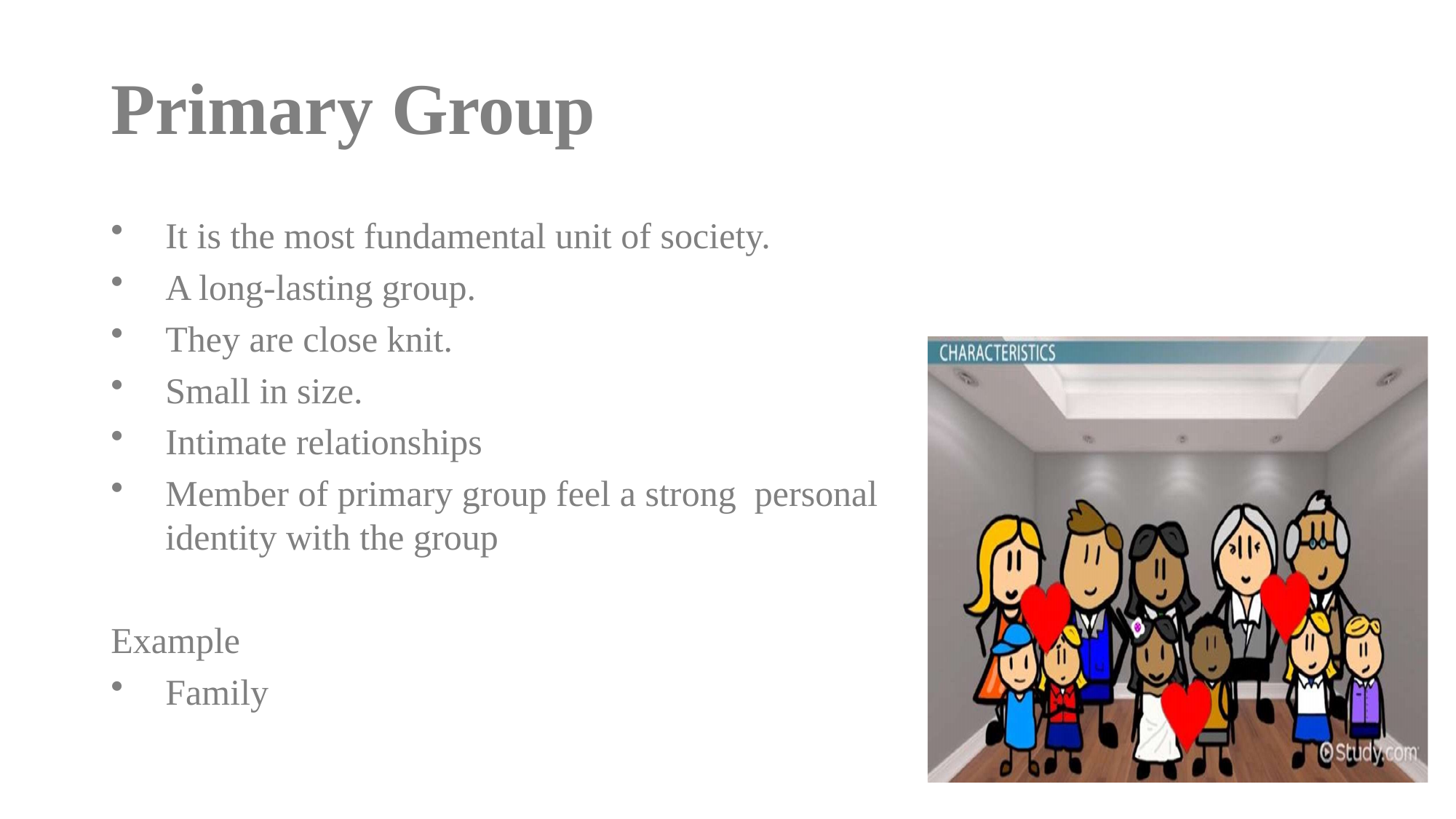

# Primary Group
11
It is the most fundamental unit of society.
A long-lasting group.
They are close knit.
Small in size.
Intimate relationships
Member of primary group feel a strong  personal identity with the group

Example
Family